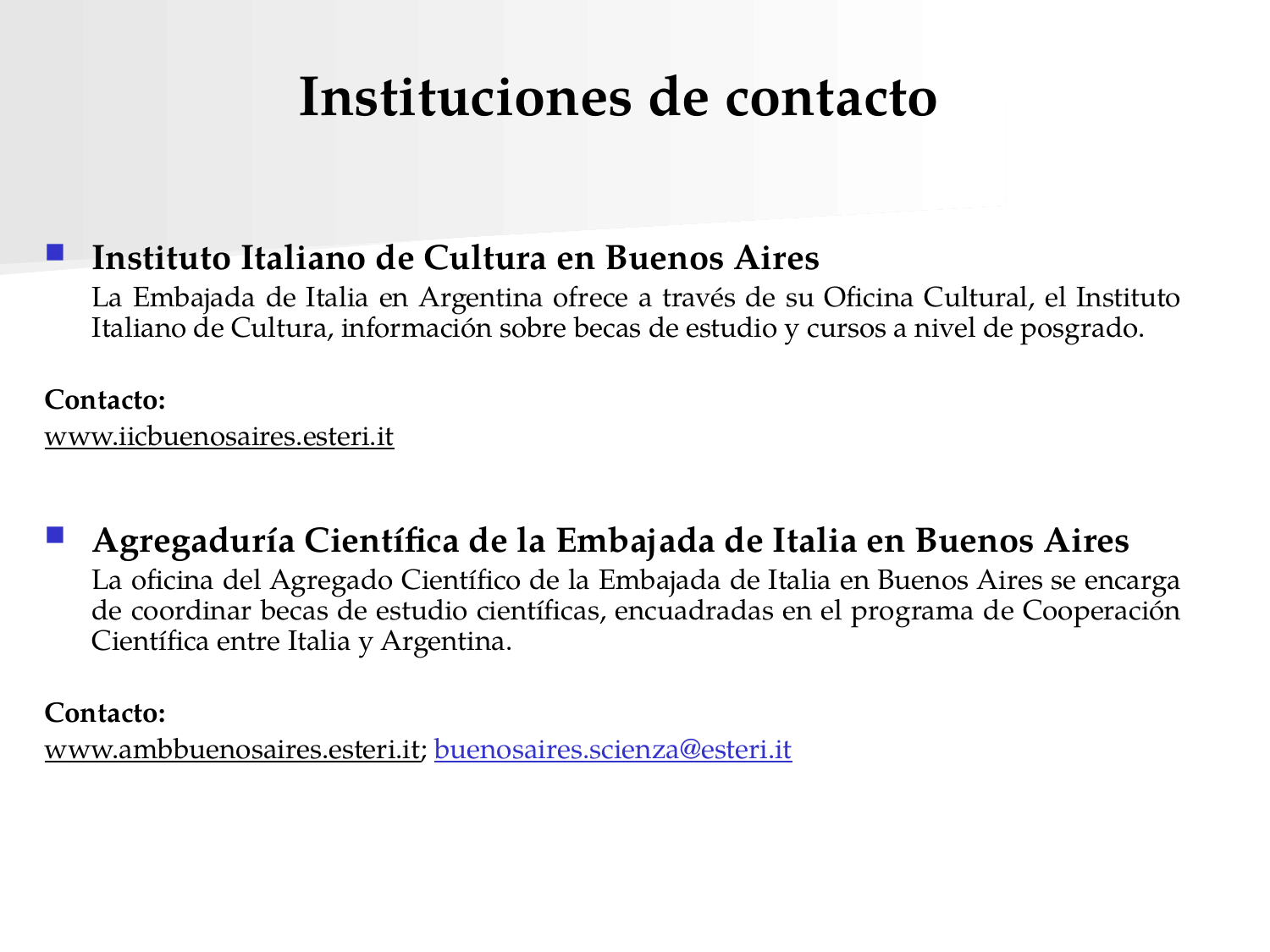

Instituciones de contacto
Instituto Italiano de Cultura en Buenos Aires
	La Embajada de Italia en Argentina ofrece a través de su Oficina Cultural, el Instituto Italiano de Cultura, información sobre becas de estudio y cursos a nivel de posgrado.

Contacto:
www.iicbuenosaires.esteri.it

Agregaduría Científica de la Embajada de Italia en Buenos Aires
	La oficina del Agregado Científico de la Embajada de Italia en Buenos Aires se encarga de coordinar becas de estudio científicas, encuadradas en el programa de Cooperación Científica entre Italia y Argentina.

Contacto:
www.ambbuenosaires.esteri.it; buenosaires.scienza@esteri.it